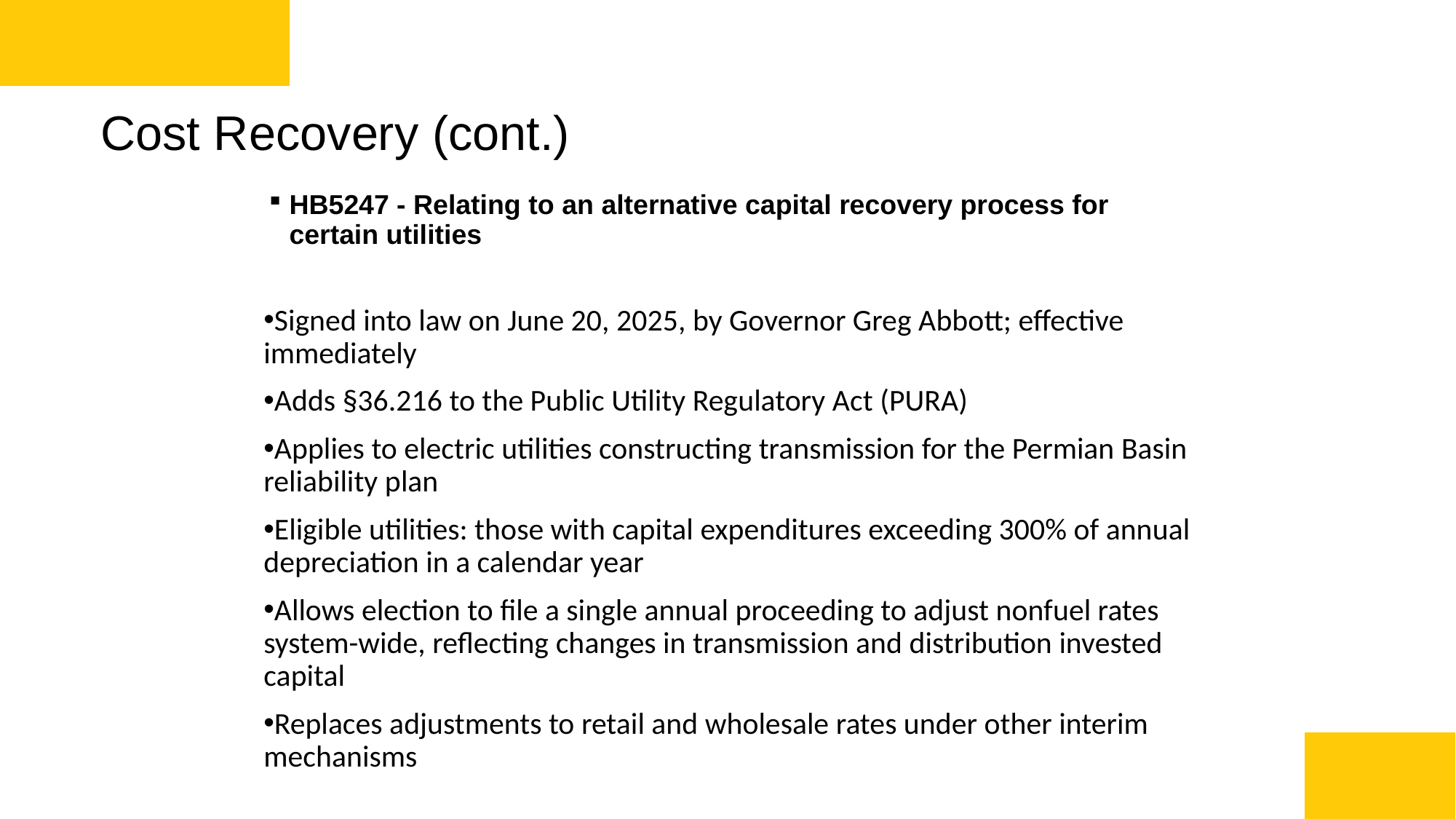

# Cost Recovery (cont.)
HB5247 - Relating to an alternative capital recovery process for certain utilities

Signed into law on June 20, 2025, by Governor Greg Abbott; effective immediately
Adds §36.216 to the Public Utility Regulatory Act (PURA)
Applies to electric utilities constructing transmission for the Permian Basin reliability plan
Eligible utilities: those with capital expenditures exceeding 300% of annual depreciation in a calendar year
Allows election to file a single annual proceeding to adjust nonfuel rates system-wide, reflecting changes in transmission and distribution invested capital
Replaces adjustments to retail and wholesale rates under other interim mechanisms